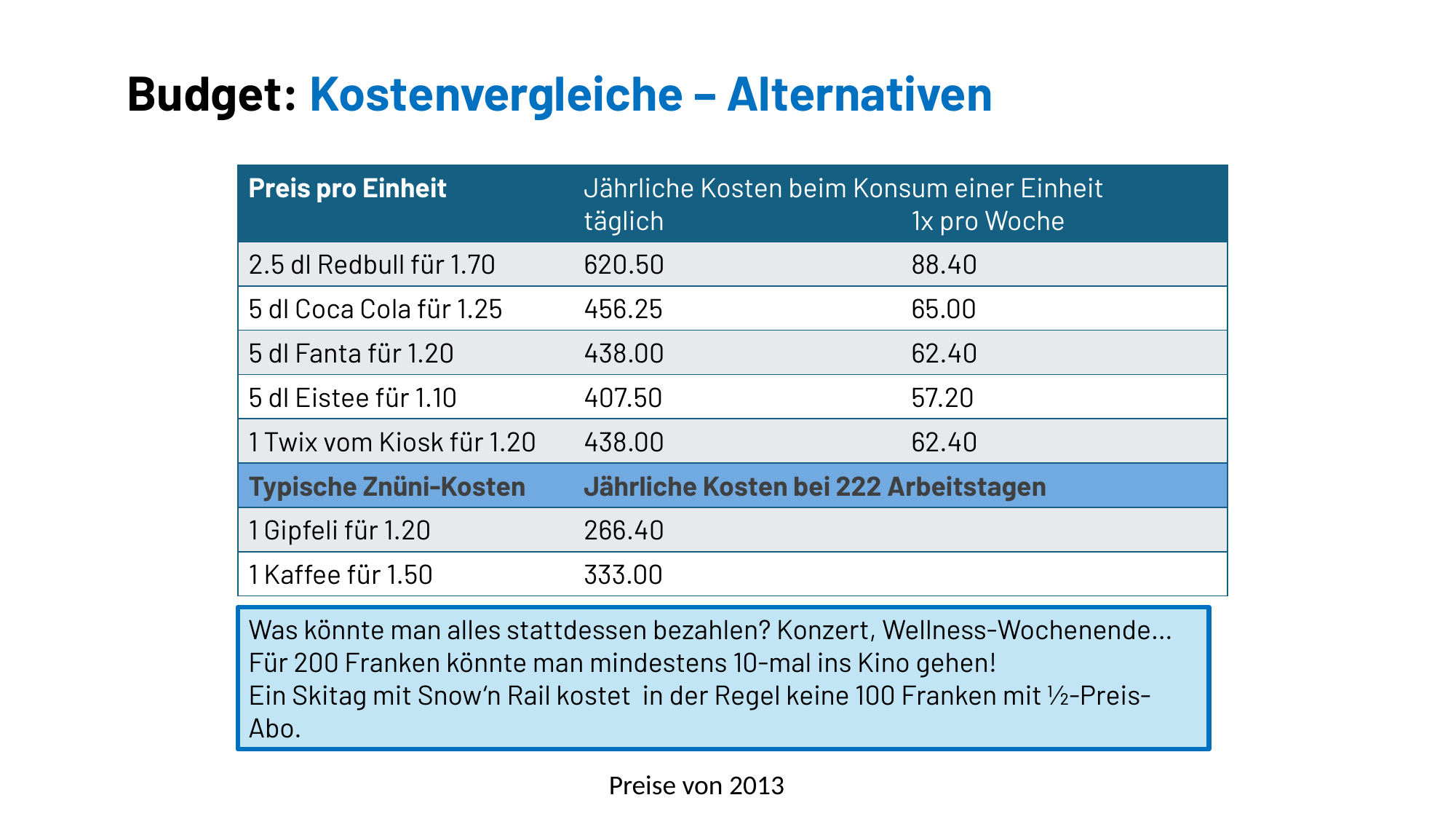

Budget: Kostenvergleiche – Alternativen
| Preis pro Einheit | Jährliche Kosten beim Konsum einer Einheit täglich 1x pro Woche |
| --- | --- |
| 2.5 dl Redbull für 1.70 | 620.50 88.40 |
| 5 dl Coca Cola für 1.25 | 456.25 65.00 |
| 5 dl Fanta für 1.20 | 438.00 62.40 |
| 5 dl Eistee für 1.10 | 407.50 57.20 |
| 1 Twix vom Kiosk für 1.20 | 438.00 62.40 |
| Typische Znüni-Kosten | Jährliche Kosten bei 222 Arbeitstagen |
| 1 Gipfeli für 1.20 | 266.40 |
| 1 Kaffee für 1.50 | 333.00 |
Was könnte man alles stattdessen bezahlen? Konzert, Wellness-Wochenende…
Für 200 Franken könnte man mindestens 10-mal ins Kino gehen!
Ein Skitag mit Snow‘n Rail kostet  in der Regel keine 100 Franken mit ½-Preis-Abo.
Preise von 2013